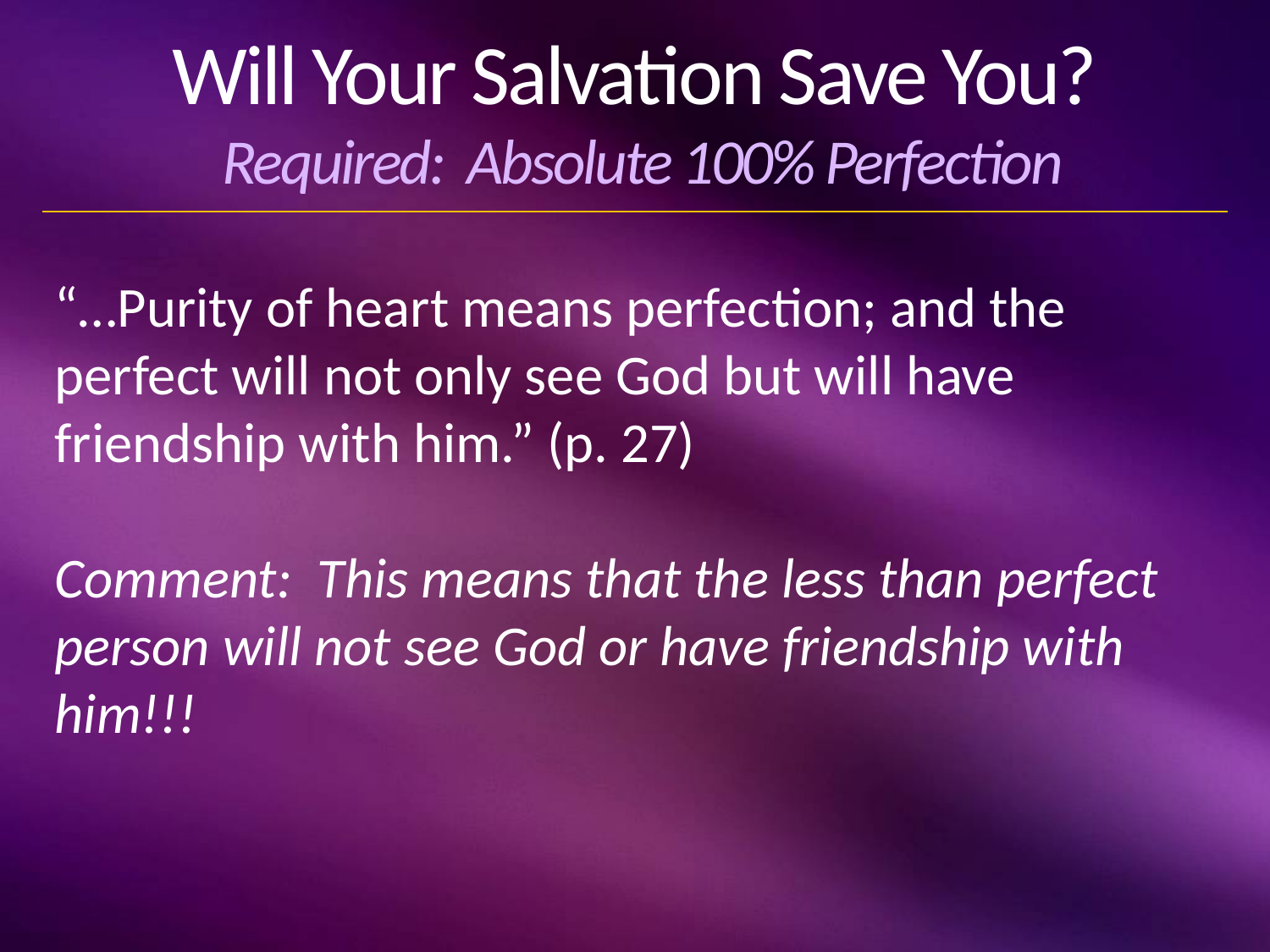

# Will Your Salvation Save You? Required:  Absolute 100% Perfection
“…Purity of heart means perfection; and the perfect will not only see God but will have friendship with him.” (p. 27)

Comment:  This means that the less than perfect person will not see God or have friendship with him!!!